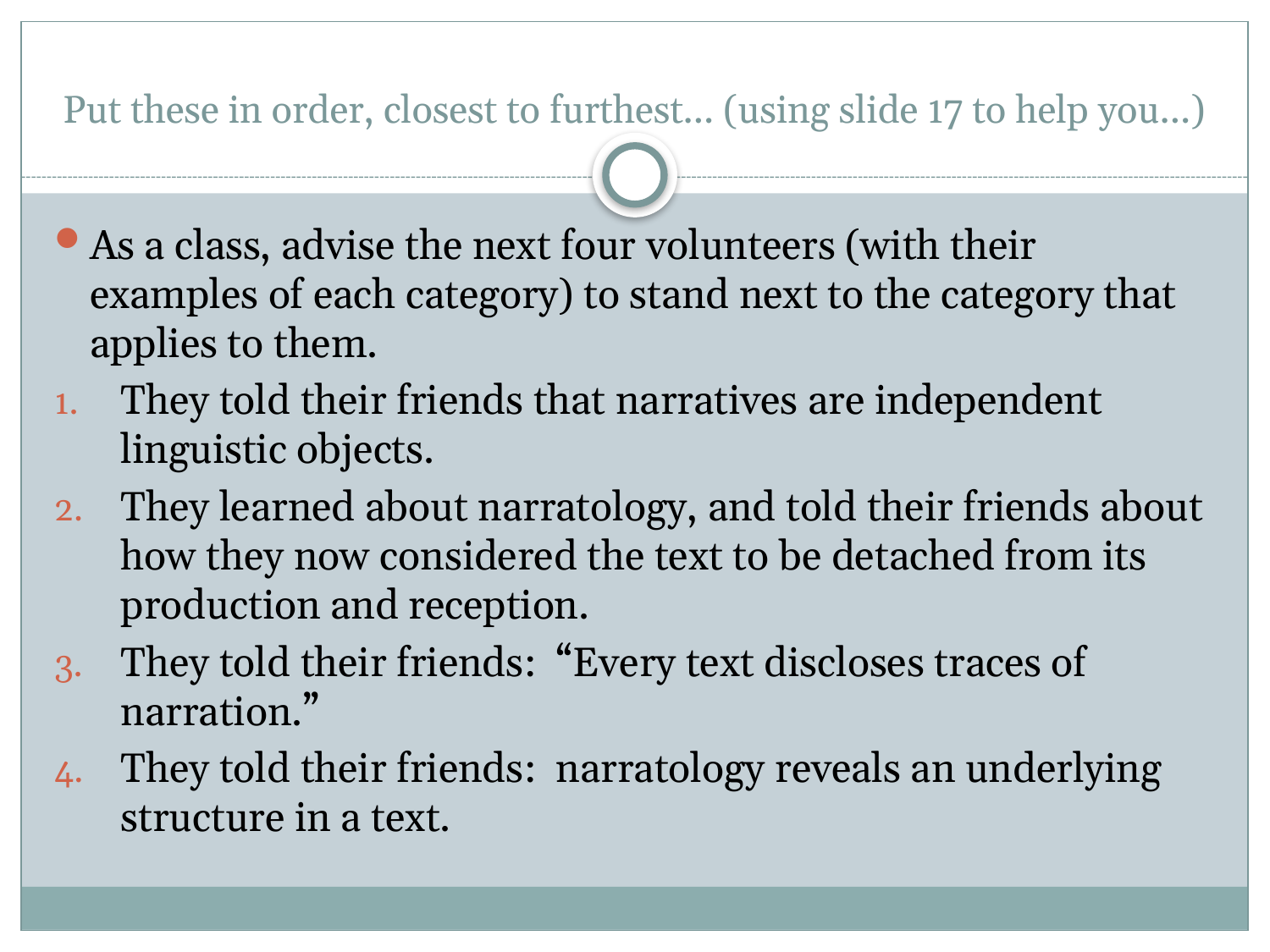

# Put these in order, closest to furthest... (using slide 17 to help you...)
As a class, advise the next four volunteers (with their examples of each category) to stand next to the category that applies to them.
They told their friends that narratives are independent linguistic objects.
They learned about narratology, and told their friends about how they now considered the text to be detached from its production and reception.
They told their friends:  “Every text discloses traces of narration.”
They told their friends:  narratology reveals an underlying structure in a text.